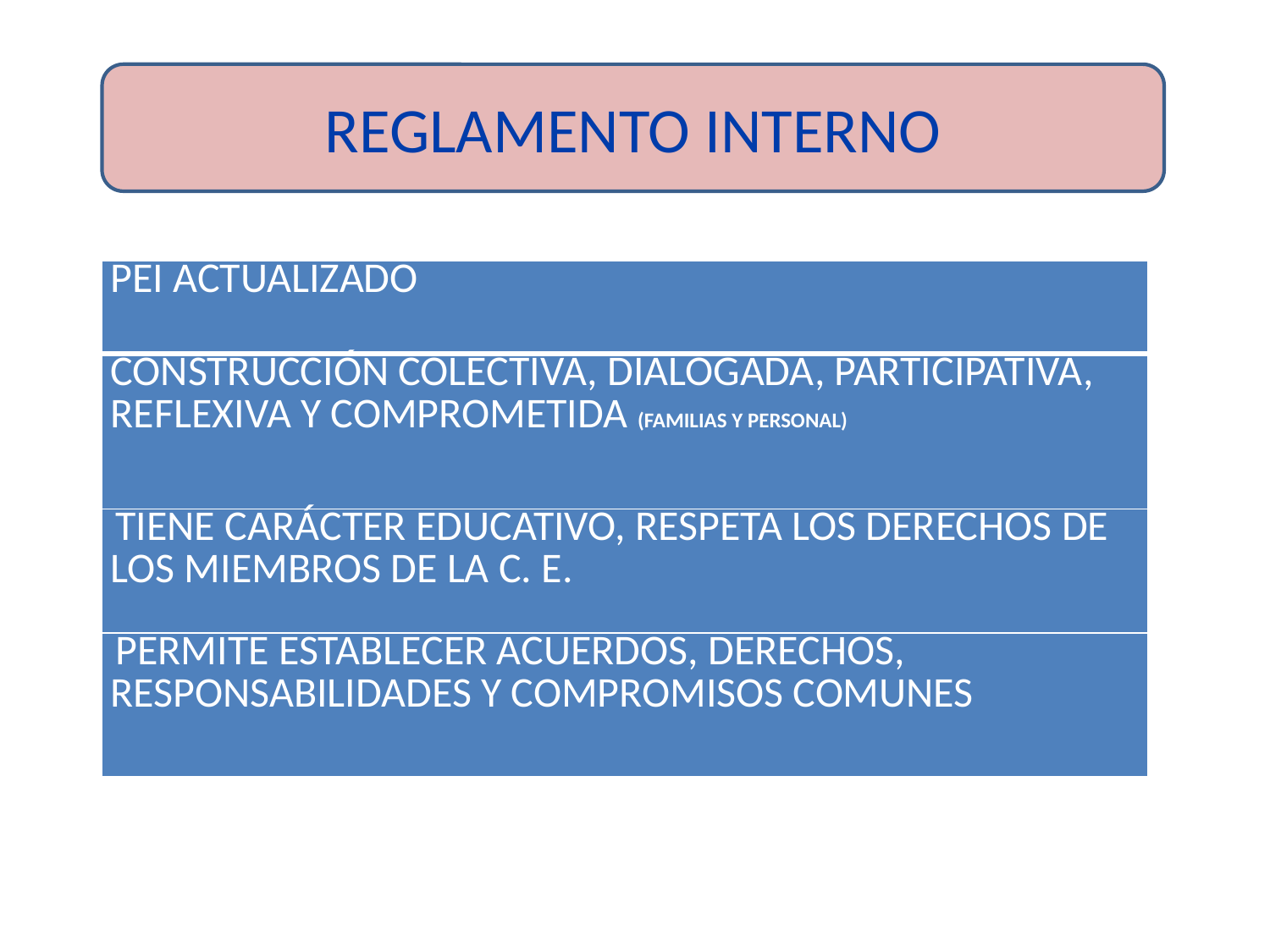

REGLAMENTO INTERNO
| PEI ACTUALIZADO |
| --- |
| CONSTRUCCIÓN COLECTIVA, DIALOGADA, PARTICIPATIVA, REFLEXIVA Y COMPROMETIDA  (FAMILIAS Y PERSONAL) |
| TIENE CARÁCTER EDUCATIVO, RESPETA LOS DERECHOS DE LOS MIEMBROS DE LA C. E. |
| PERMITE ESTABLECER ACUERDOS, DERECHOS, RESPONSABILIDADES Y COMPROMISOS COMUNES |